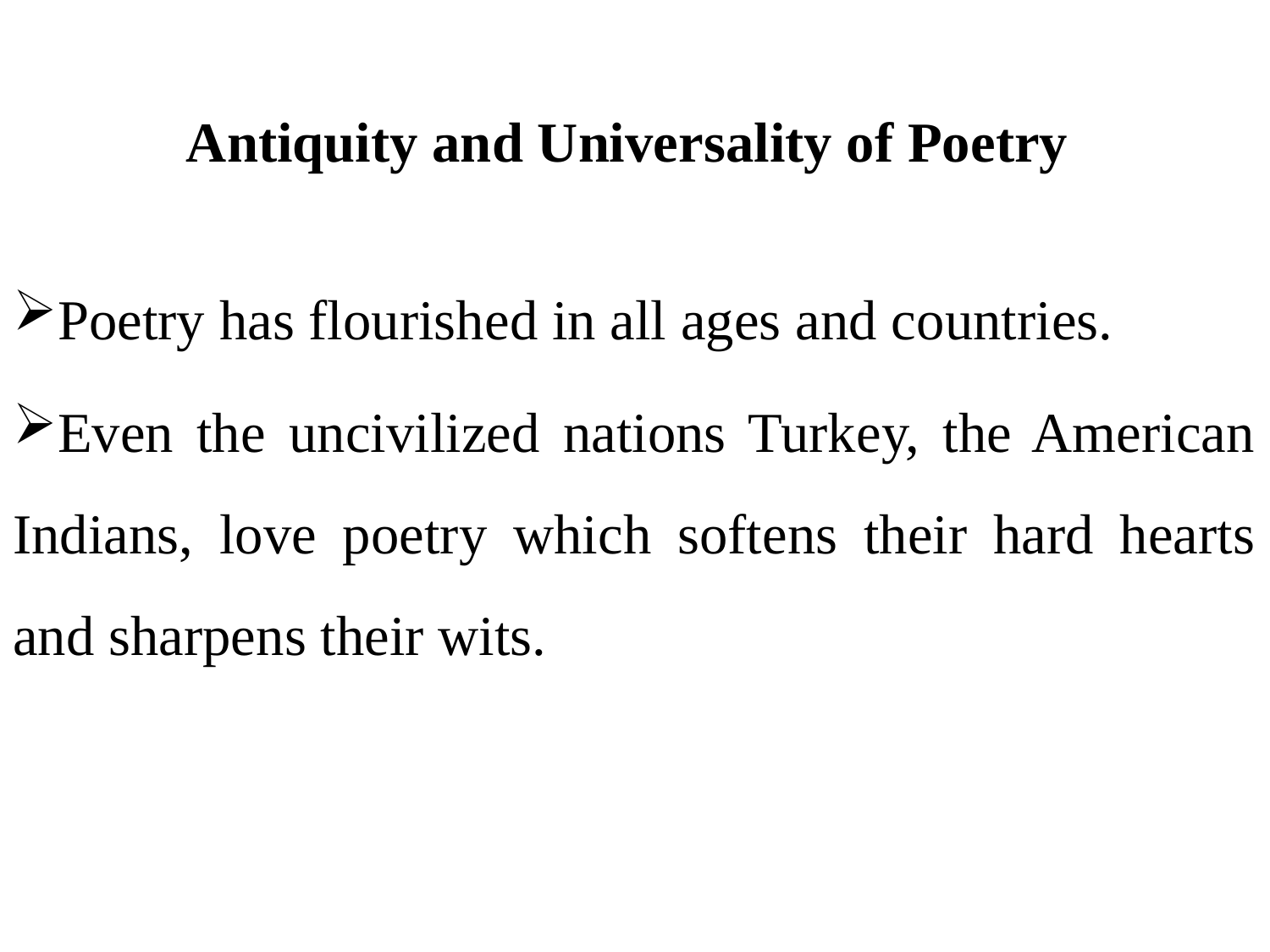

# Antiquity and Universality of Poetry
Poetry has flourished in all ages and countries.
Even the uncivilized nations Turkey, the American Indians, love poetry which softens their hard hearts and sharpens their wits.